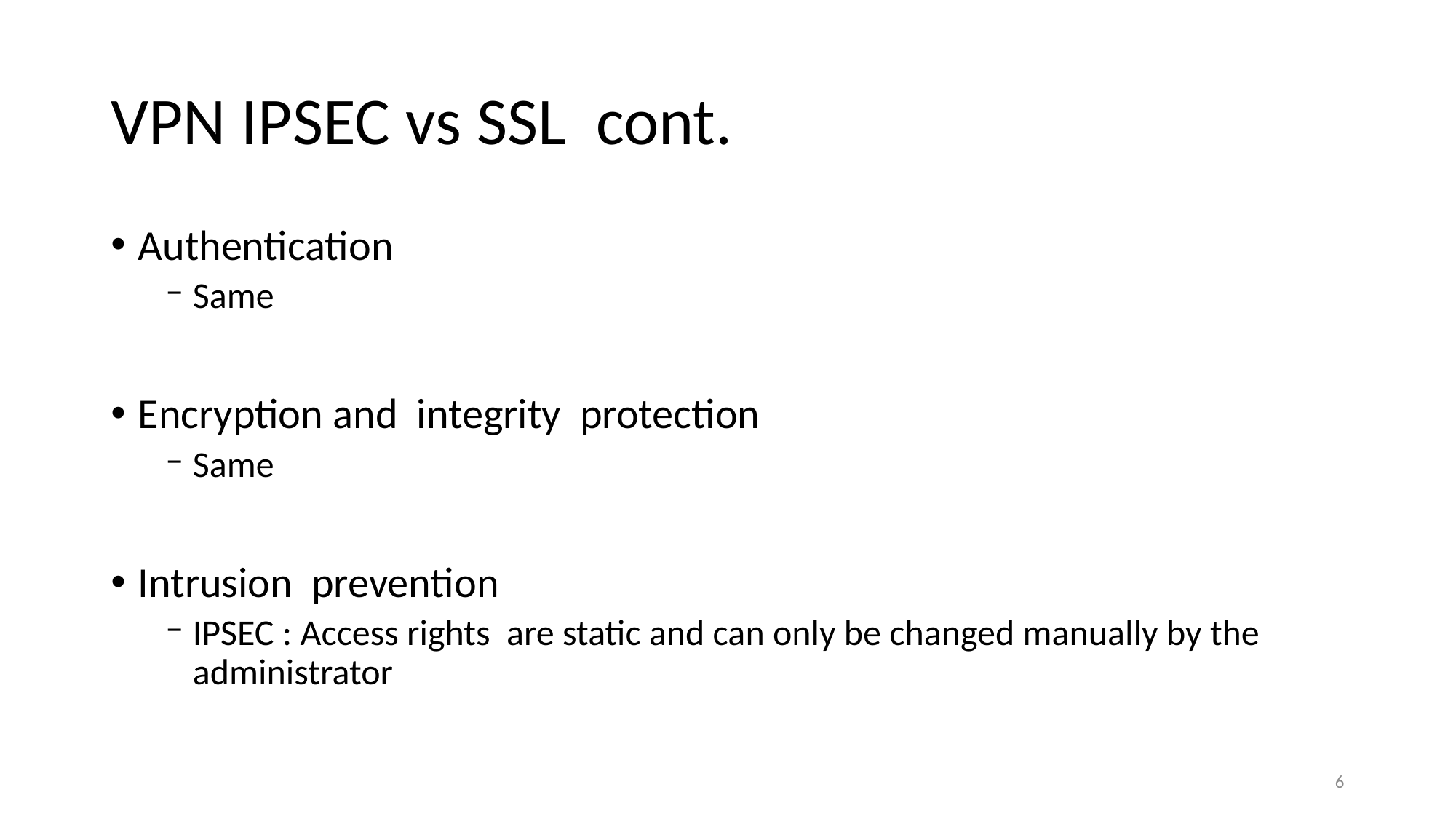

# VPN IPSEC vs SSL  cont.
Authentication
Same

Encryption and  integrity  protection
Same

Intrusion  prevention
IPSEC : Access rights  are static and can only be changed manually by the  administrator

6